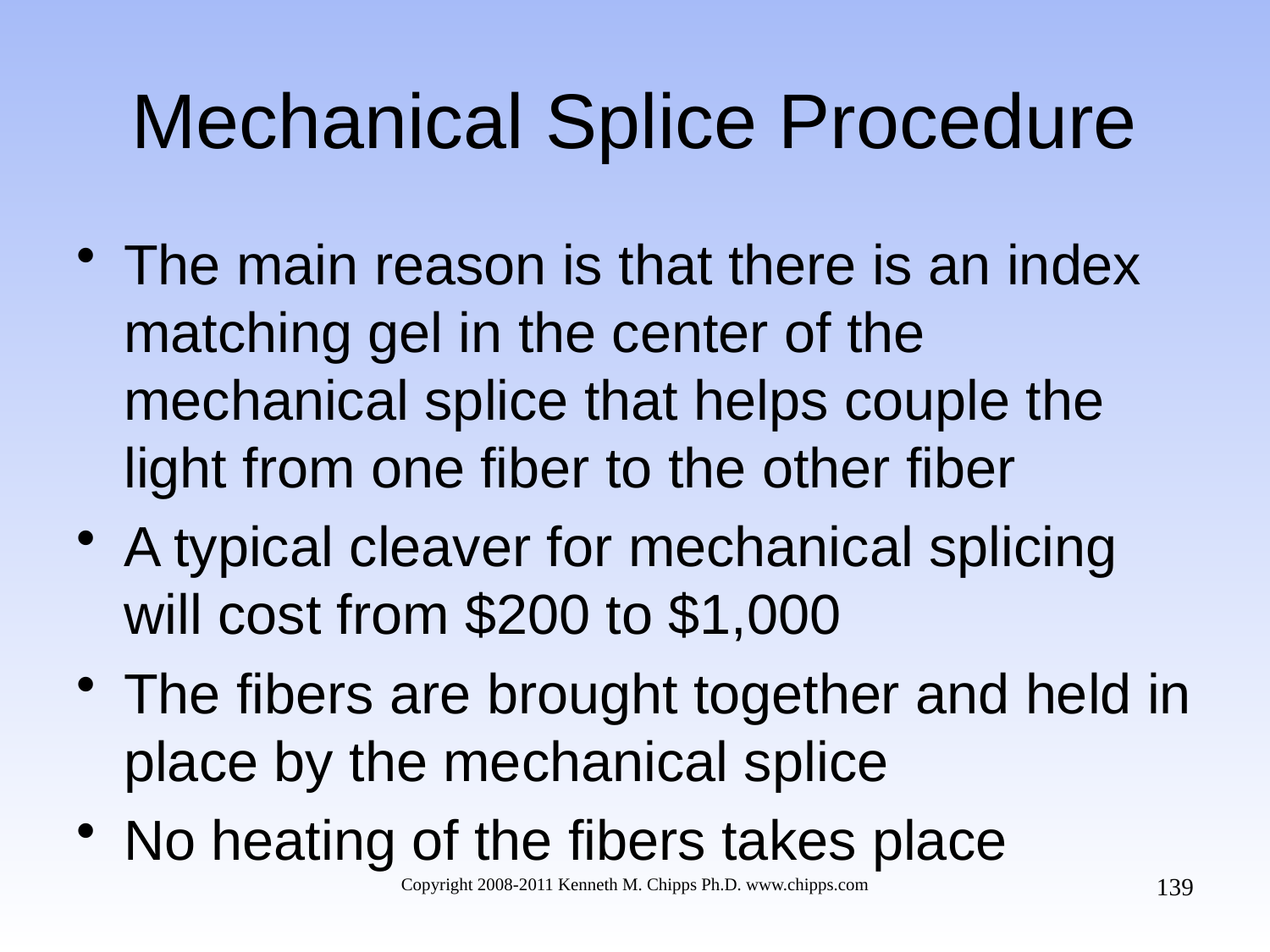

# Mechanical Splice Procedure
The main reason is that there is an index matching gel in the center of the mechanical splice that helps couple the light from one fiber to the other fiber
A typical cleaver for mechanical splicing will cost from $200 to $1,000
The fibers are brought together and held in place by the mechanical splice
No heating of the fibers takes place
139
Copyright 2008-2011 Kenneth M. Chipps Ph.D. www.chipps.com